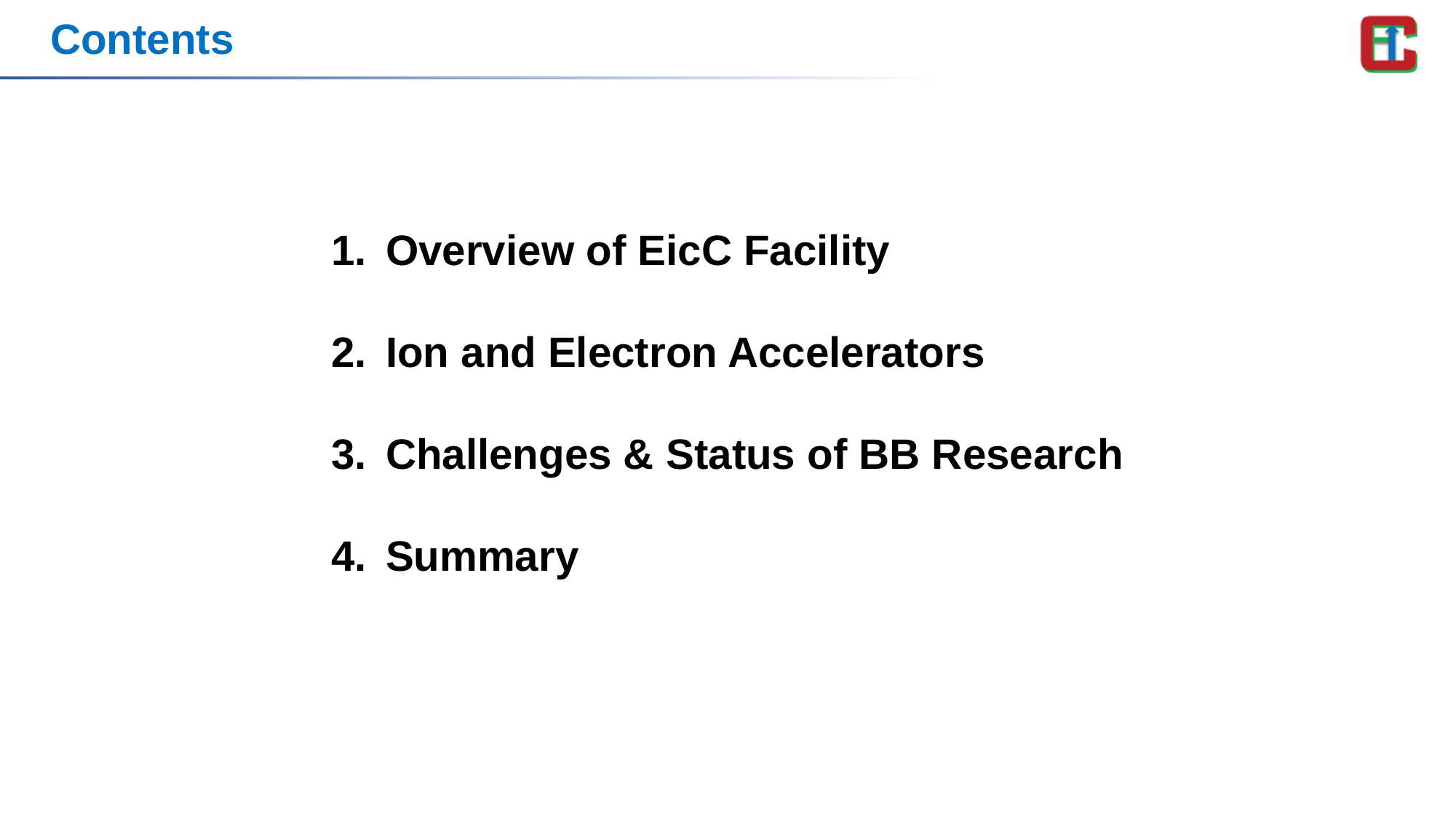

# Contents
Overview of EicC Facility
Ion and Electron Accelerators
Challenges & Status of BB Research
Summary